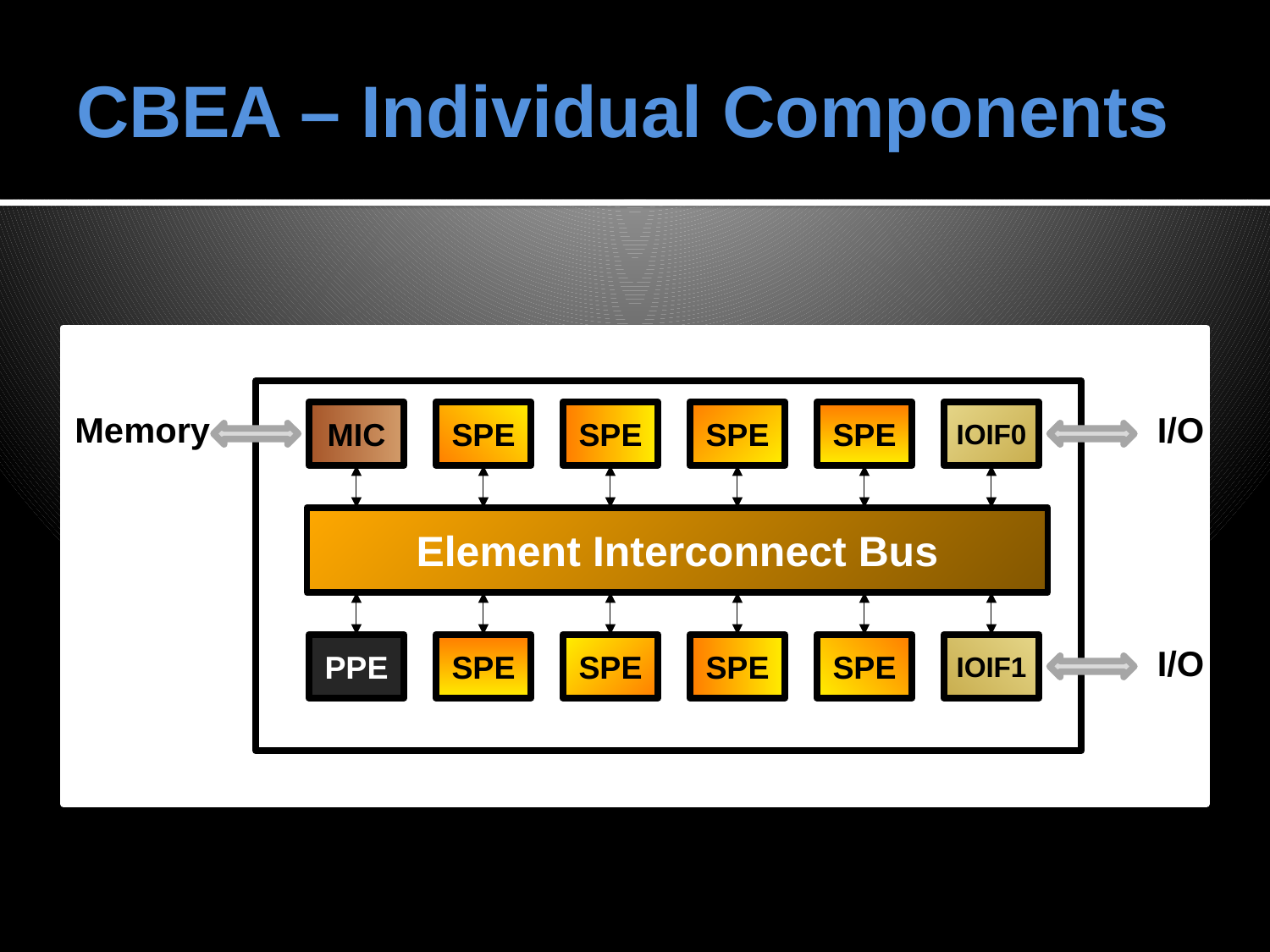

# CBEA – Individual Components

Memory
MIC
SPE
SPE
SPE
SPE
IOIF0
I/O

Element Interconnect Bus
PPE
SPE
SPE
SPE
SPE
IOIF1
I/O